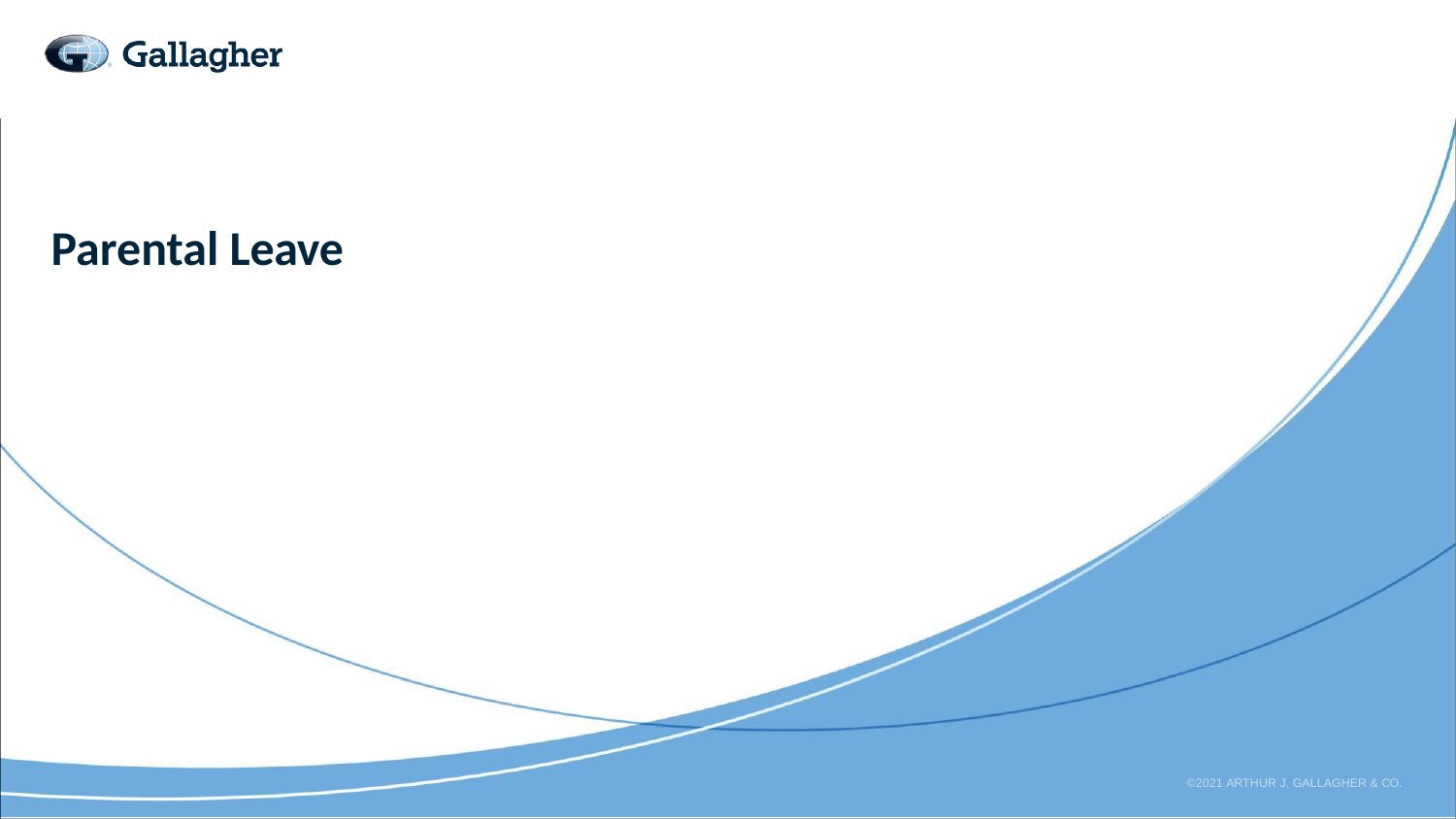

# Parental Leave
©2021 ARTHUR J. GALLAGHER & CO.